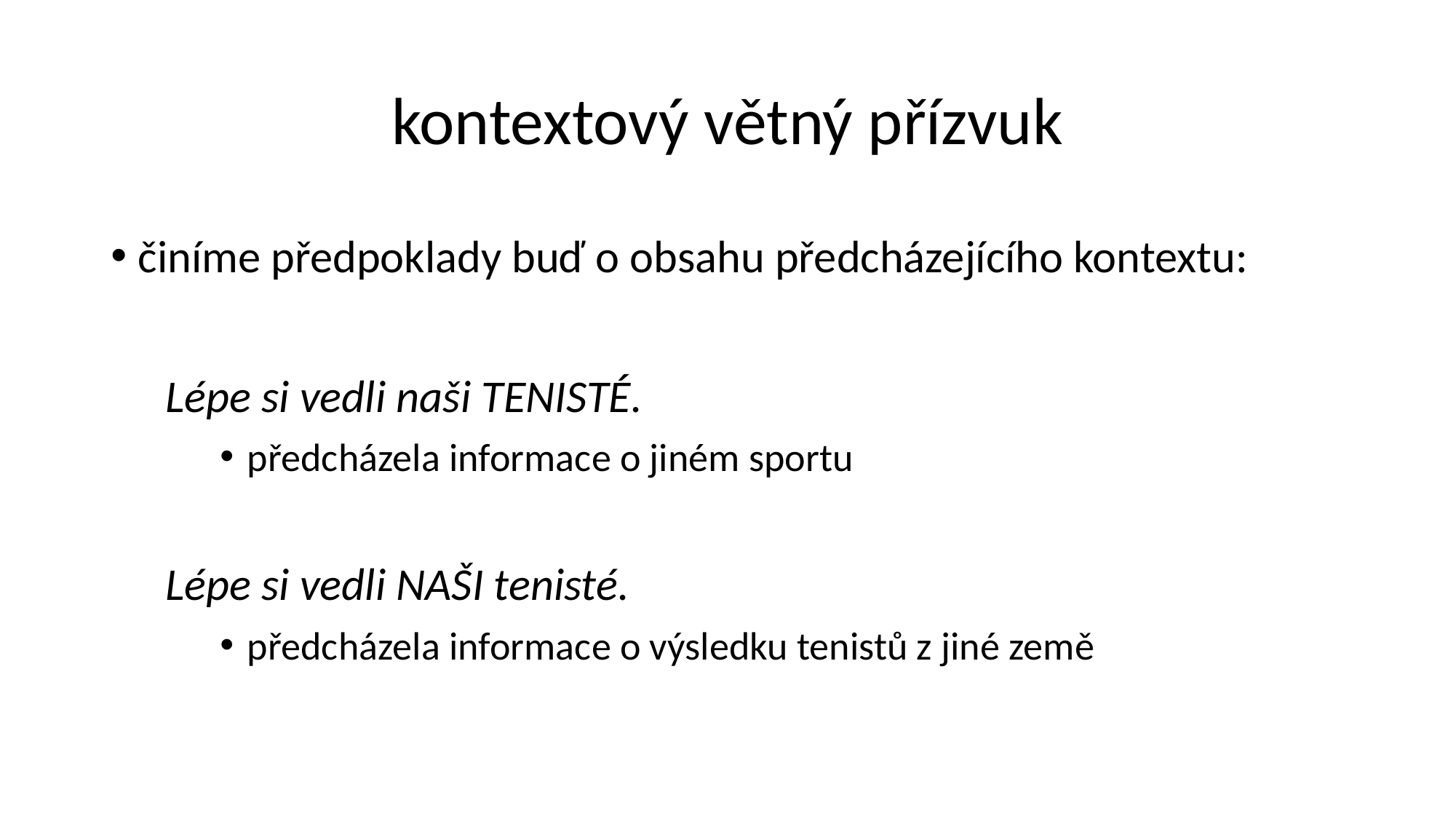

# kontextový větný přízvuk
činíme předpoklady buď o obsahu předcházejícího kontextu:

Lépe si vedli naši TENISTÉ.
předcházela informace o jiném sportu

Lépe si vedli NAŠI tenisté.
předcházela informace o výsledku tenistů z jiné země